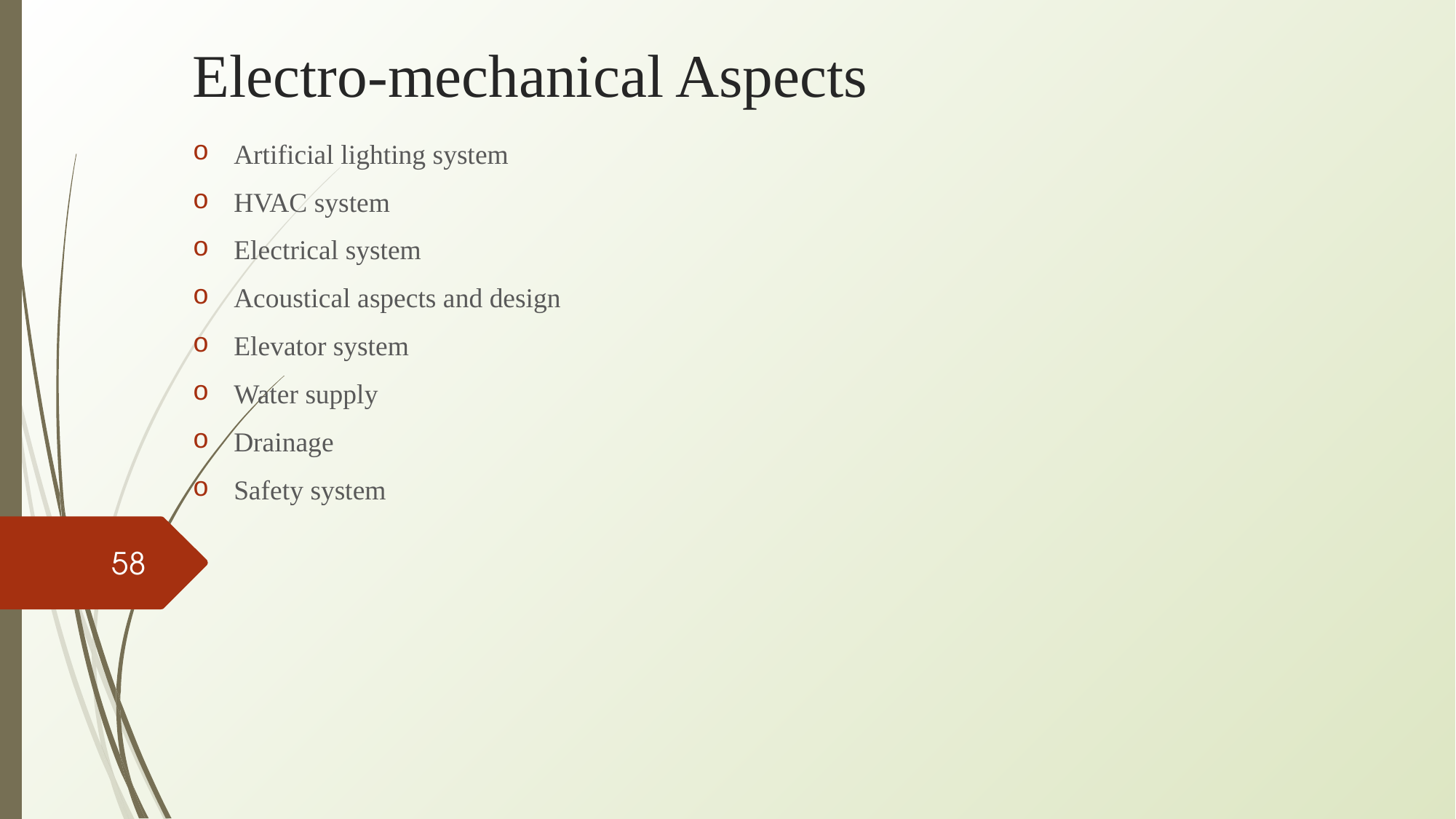

# Electro-mechanical Aspects
Artificial lighting system
HVAC system
Electrical system
Acoustical aspects and design
Elevator system
Water supply
Drainage
Safety system
58